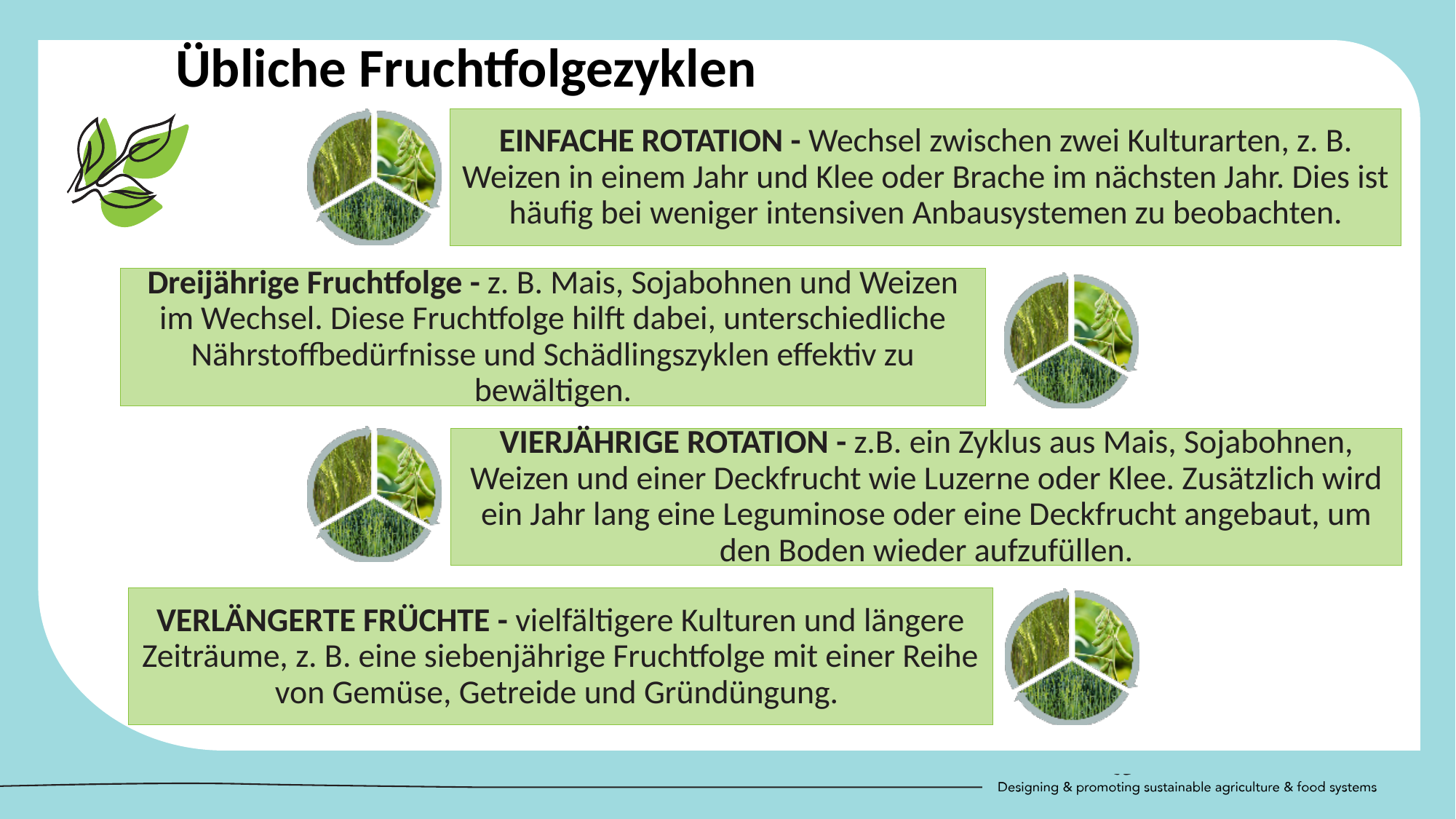

Übliche Fruchtfolgezyklen

EINFACHE ROTATION - Wechsel zwischen zwei Kulturarten, z. B. Weizen in einem Jahr und Klee oder Brache im nächsten Jahr. Dies ist häufig bei weniger intensiven Anbausystemen zu beobachten.
Dreijährige Fruchtfolge - z. B. Mais, Sojabohnen und Weizen im Wechsel. Diese Fruchtfolge hilft dabei, unterschiedliche Nährstoffbedürfnisse und Schädlingszyklen effektiv zu bewältigen.

VIERJÄHRIGE ROTATION - z.B. ein Zyklus aus Mais, Sojabohnen, Weizen und einer Deckfrucht wie Luzerne oder Klee. Zusätzlich wird ein Jahr lang eine Leguminose oder eine Deckfrucht angebaut, um den Boden wieder aufzufüllen.
VERLÄNGERTE FRÜCHTE - vielfältigere Kulturen und längere Zeiträume, z. B. eine siebenjährige Fruchtfolge mit einer Reihe von Gemüse, Getreide und Gründüngung.